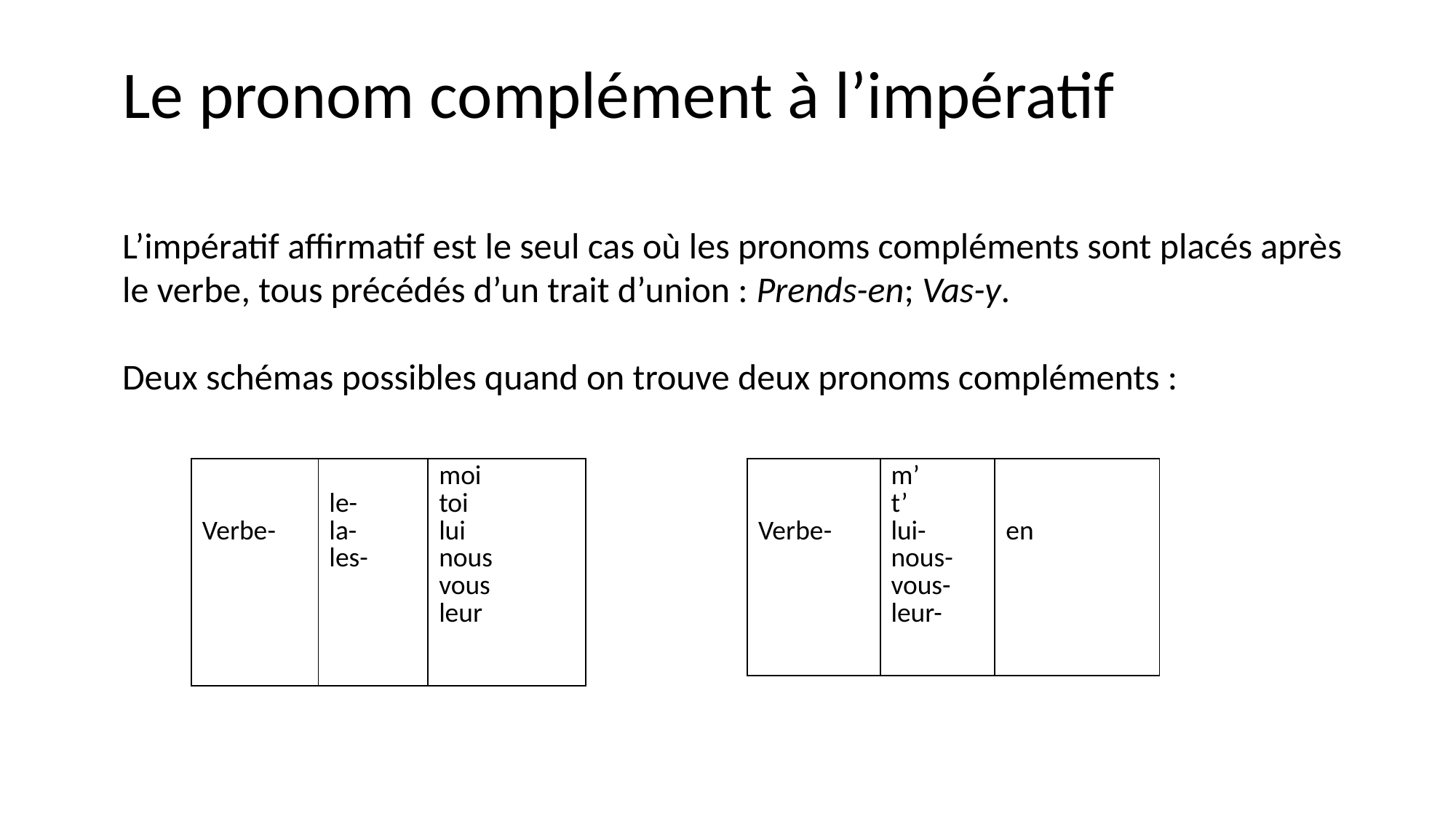

# Le pronom complément à l’impératif
L’impératif affirmatif est le seul cas où les pronoms compléments sont placés après le verbe, tous précédés d’un trait d’union : Prends-en; Vas-y.

Deux schémas possibles quand on trouve deux pronoms compléments :
| Verbe- | le- la- les- | moi toi lui nous vous leur |
| --- | --- | --- |
| Verbe- | m’ t’ lui- nous- vous- leur- | en |
| --- | --- | --- |